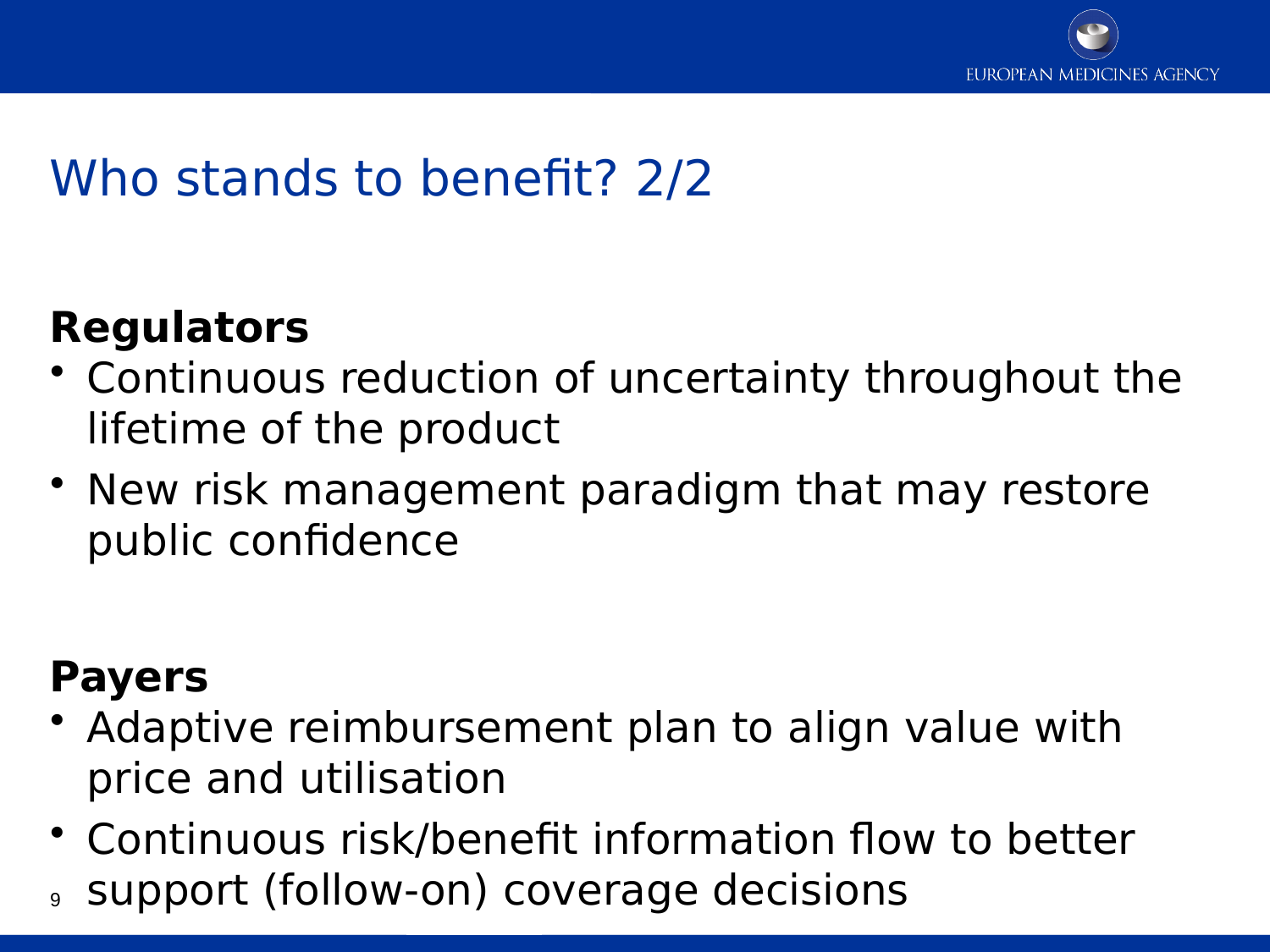

# Who stands to benefit? 2/2
Regulators
Continuous reduction of uncertainty throughout the lifetime of the product
New risk management paradigm that may restore public confidence

Payers
Adaptive reimbursement plan to align value with price and utilisation
Continuous risk/benefit information flow to better support (follow-on) coverage decisions
9